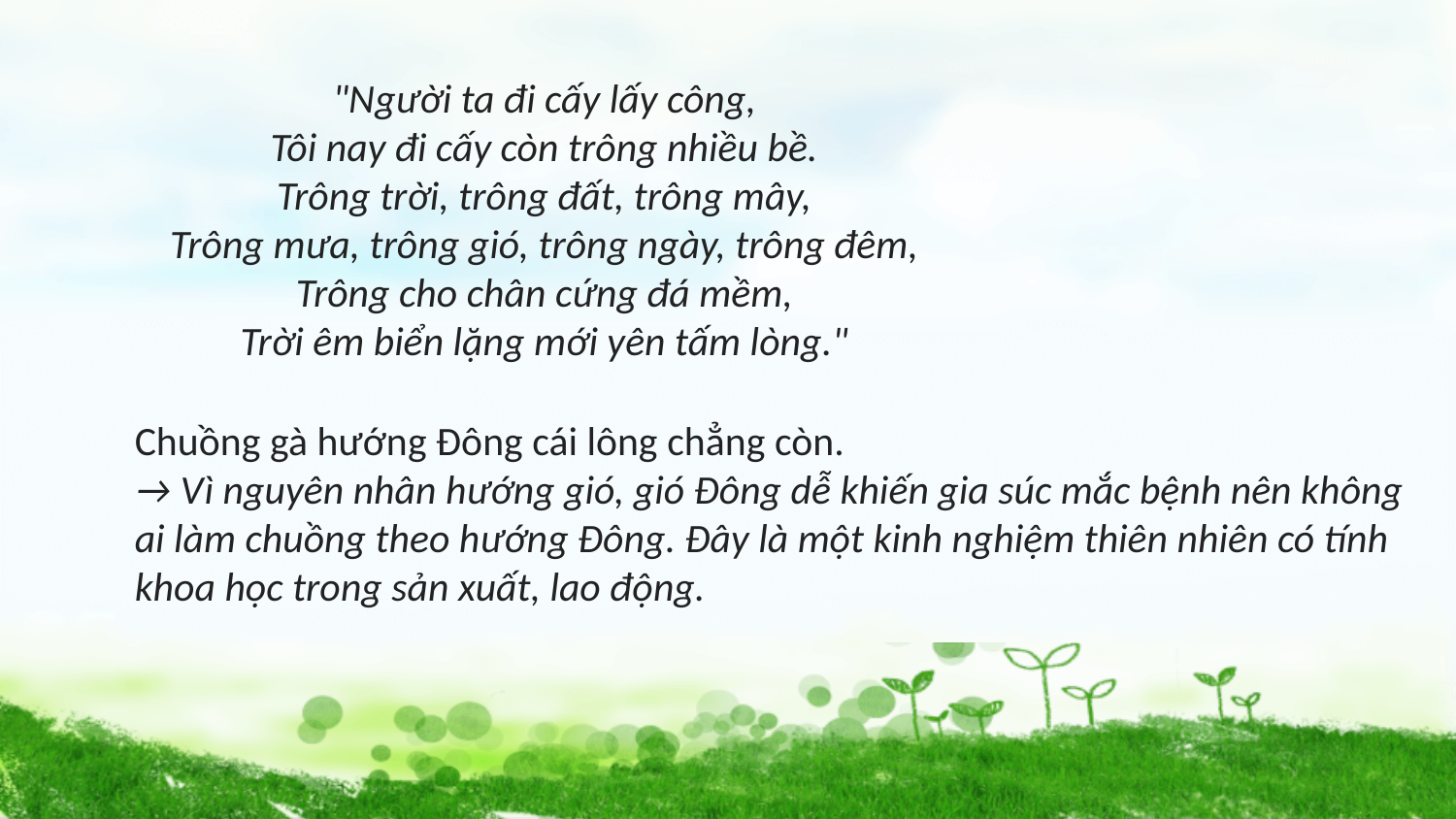

"Người ta đi cấy lấy công,
Tôi nay đi cấy còn trông nhiều bề.
Trông trời, trông đất, trông mây,
Trông mưa, trông gió, trông ngày, trông đêm,
Trông cho chân cứng đá mềm,
Trời êm biển lặng mới yên tấm lòng."
Chuồng gà hướng Đông cái lông chẳng còn.
→ Vì nguyên nhân hướng gió, gió Đông dễ khiến gia súc mắc bệnh nên không ai làm chuồng theo hướng Đông. Đây là một kinh nghiệm thiên nhiên có tính khoa học trong sản xuất, lao động.